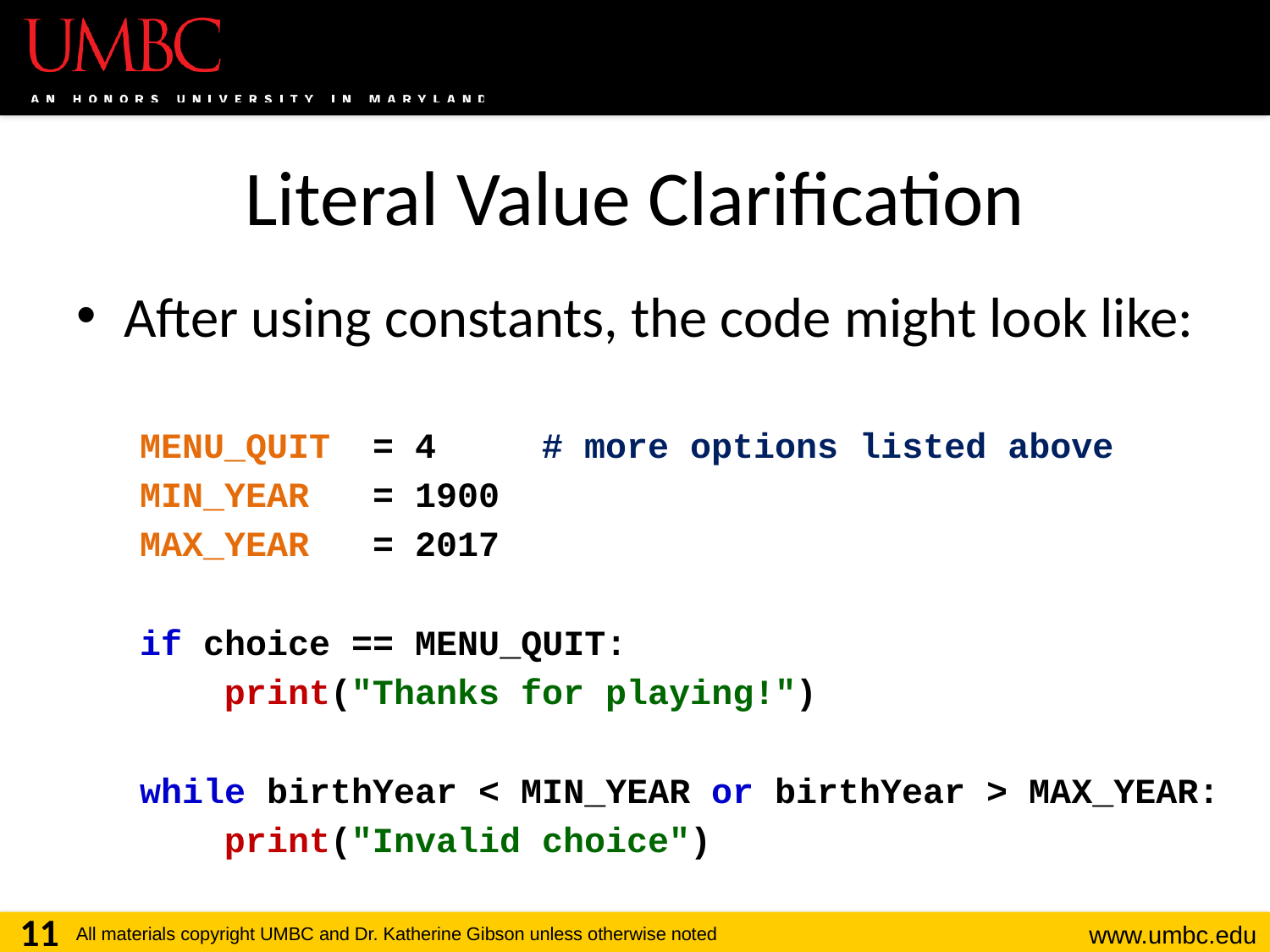

# Literal Value Clarification
After using constants, the code might look like:

MENU_QUIT  = 4     # more options listed above
MIN_YEAR   = 1900
MAX_YEAR   = 2017

if choice == MENU_QUIT:
    print("Thanks for playing!")

while birthYear < MIN_YEAR or birthYear > MAX_YEAR:
    print("Invalid choice")

11